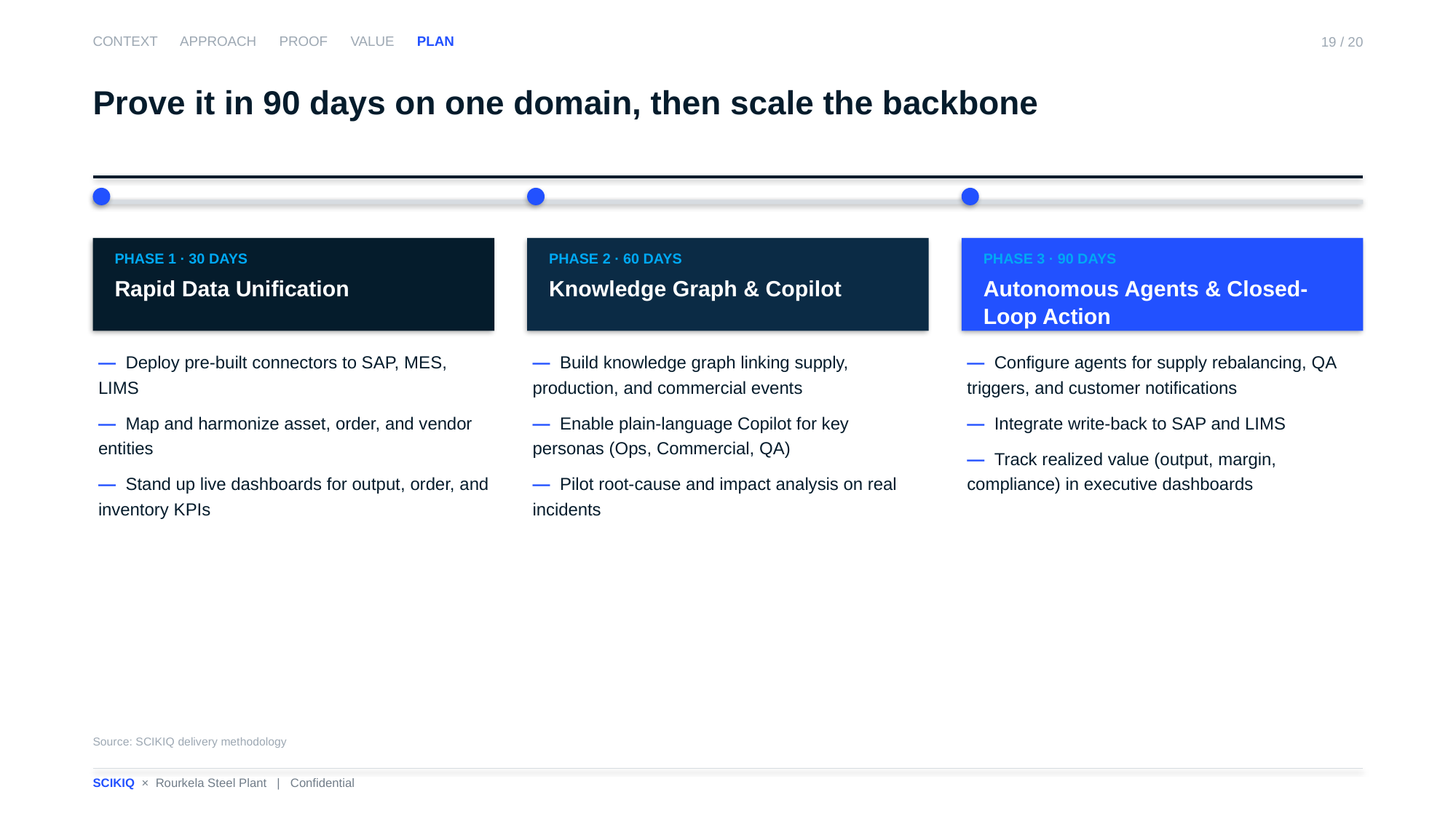

CONTEXT      APPROACH      PROOF      VALUE      PLAN
19 / 20
Prove it in 90 days on one domain, then scale the backbone

PHASE 1 · 30 DAYS
Rapid Data Unification
PHASE 2 · 60 DAYS
Knowledge Graph & Copilot
PHASE 3 · 90 DAYS
Autonomous Agents & Closed-Loop Action
—  Deploy pre-built connectors to SAP, MES, LIMS
—  Map and harmonize asset, order, and vendor entities
—  Stand up live dashboards for output, order, and inventory KPIs
—  Build knowledge graph linking supply, production, and commercial events
—  Enable plain-language Copilot for key personas (Ops, Commercial, QA)
—  Pilot root-cause and impact analysis on real incidents
—  Configure agents for supply rebalancing, QA triggers, and customer notifications
—  Integrate write-back to SAP and LIMS
—  Track realized value (output, margin, compliance) in executive dashboards
Source: SCIKIQ delivery methodology
SCIKIQ  ×  Rourkela Steel Plant   |   Confidential